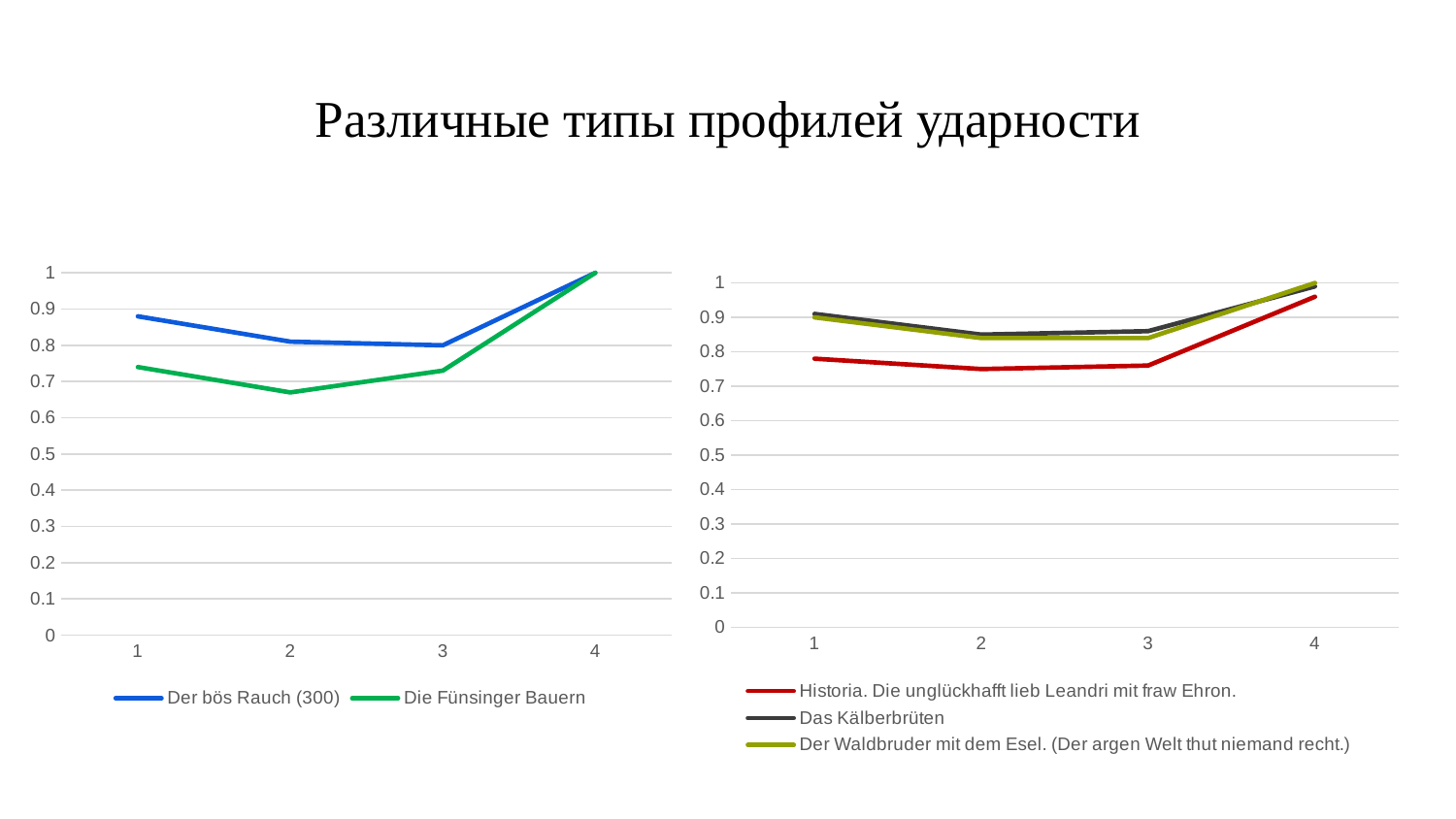

# Различные типы профилей ударности

### Chart

| Category | Der bös Rauch (300) | Die Fünsinger Bauern |
|---|---|---|

### Chart

| Category | Historia. Die unglückhafft lieb Leandri mit fraw Ehron. | Das Kälberbrüten | Der Waldbruder mit dem Esel. (Der argen Welt thut niemand recht.) |
|---|---|---|---|